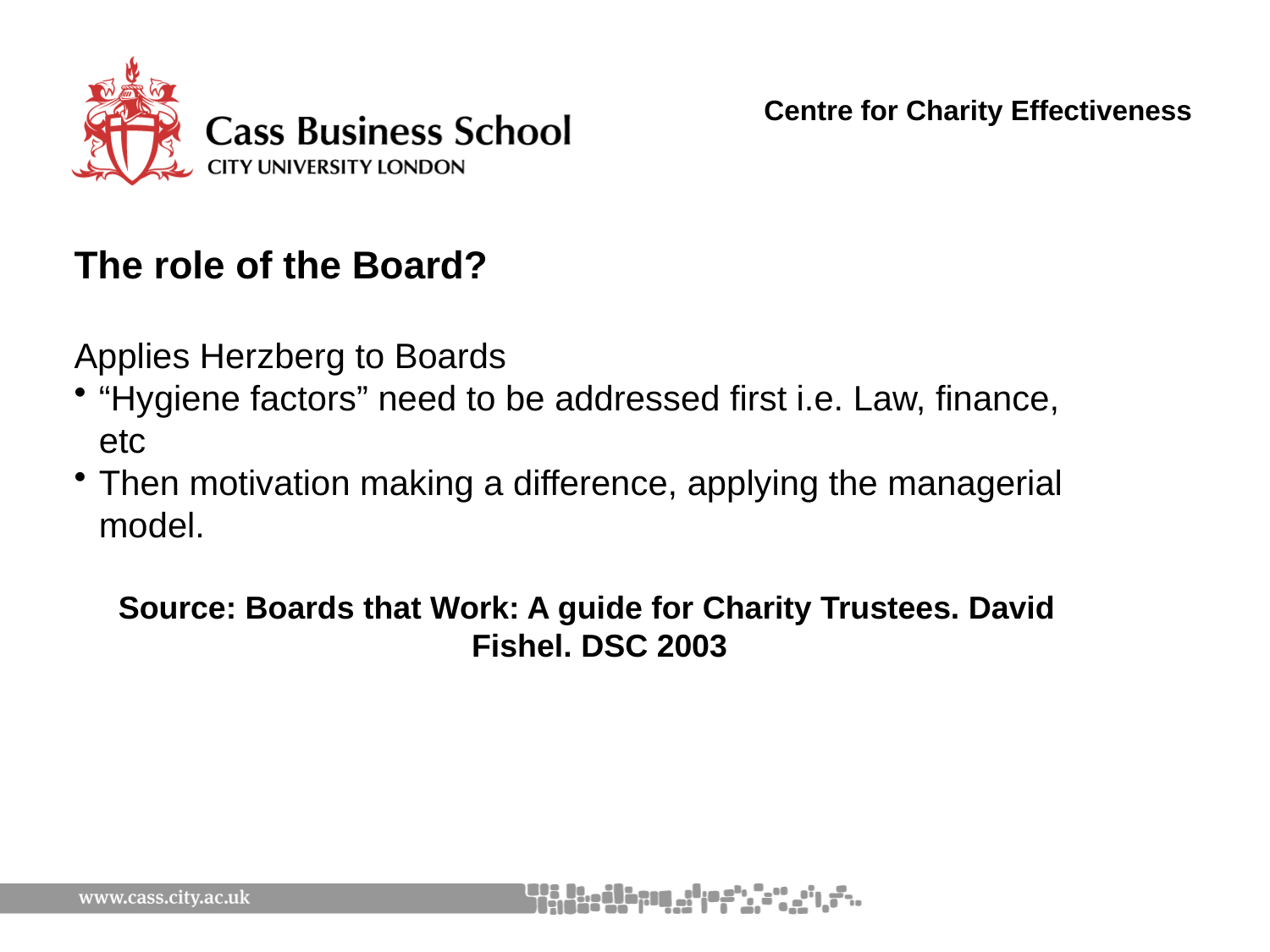

Centre for Charity Effectiveness
# The role of the Board?
Applies Herzberg to Boards
“Hygiene factors” need to be addressed first i.e. Law, finance, etc
Then motivation making a difference, applying the managerial model.

Source: Boards that Work: A guide for Charity Trustees. David Fishel. DSC 2003